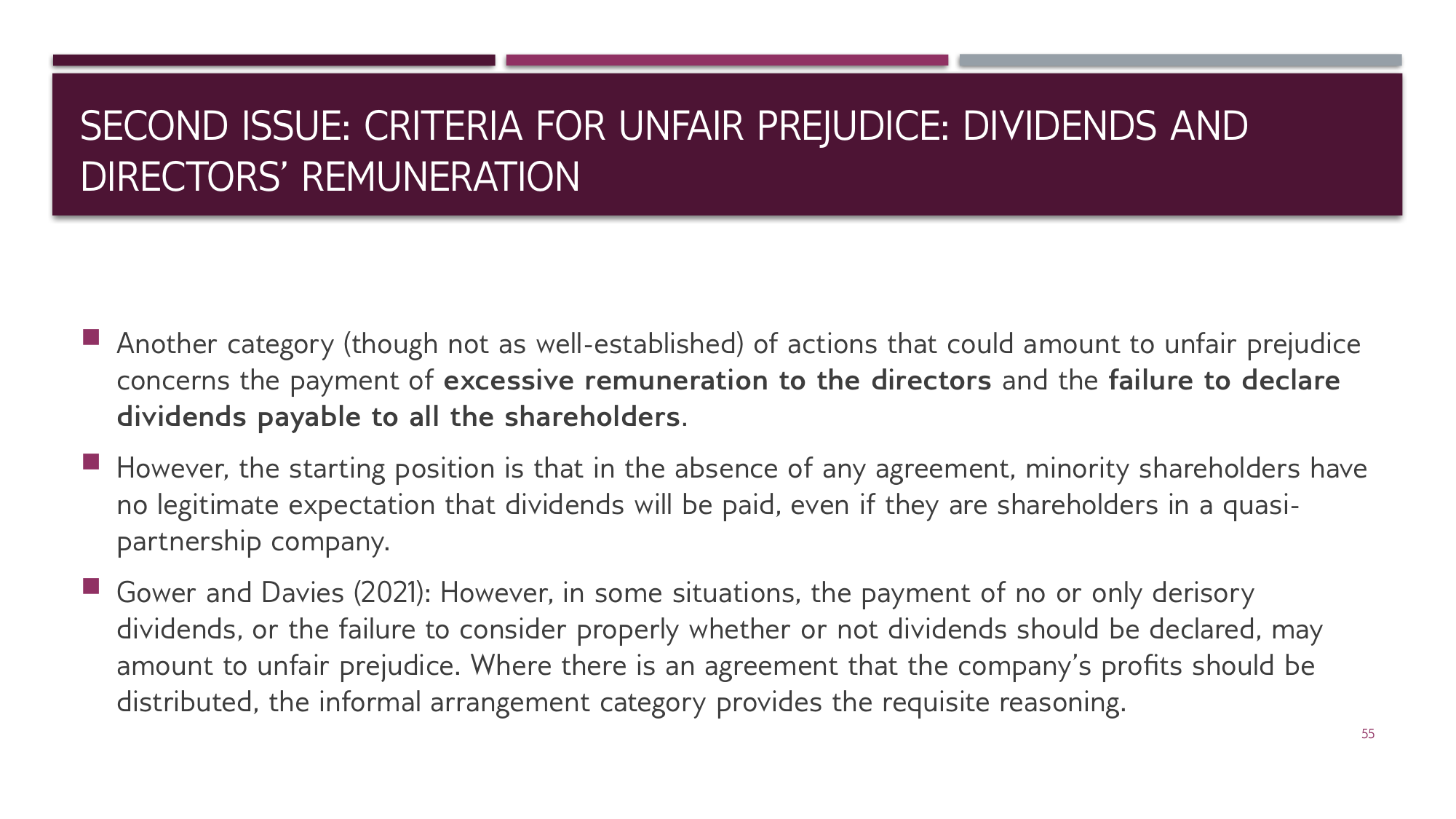

# SECOND ISSUE: Criteria for unfair PREJUDICE: dividends and directors’ remuneration
Another category (though not as well-established) of actions that could amount to unfair prejudice concerns the payment of excessive remuneration to the directors and the failure to declare dividends payable to all the shareholders.
However, the starting position is that in the absence of any agreement, minority shareholders have no legitimate expectation that dividends will be paid, even if they are shareholders in a quasi-partnership company.
Gower and Davies (2021): However, in some situations, the payment of no or only derisory dividends, or the failure to consider properly whether or not dividends should be declared, may amount to unfair prejudice. Where there is an agreement that the company’s profits should be distributed, the informal arrangement category provides the requisite reasoning.
55